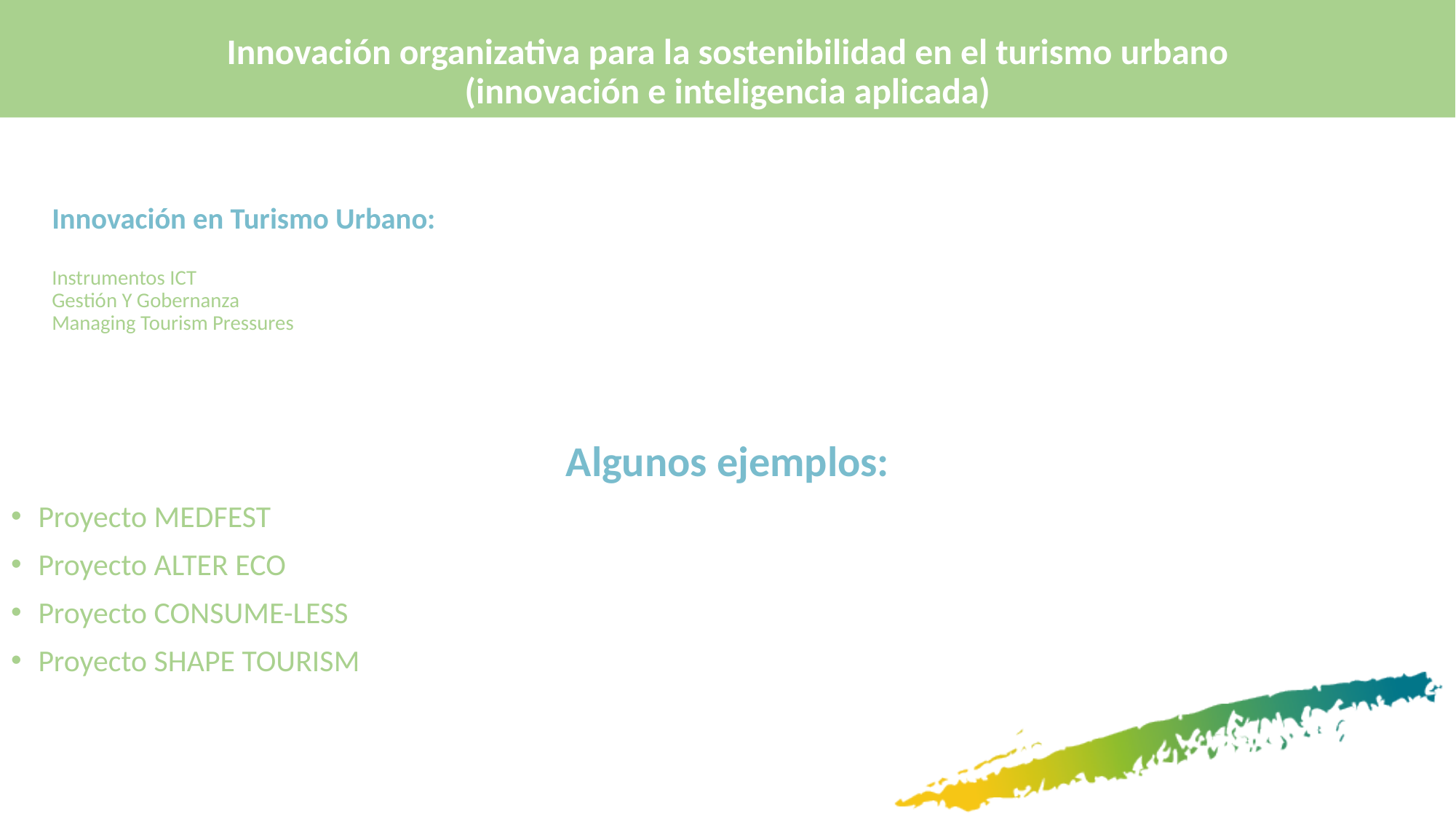

Innovación organizativa para la sostenibilidad en el turismo urbano
(innovación e inteligencia aplicada)
# Innovación en Turismo Urbano: Instrumentos ICT Gestión Y Gobernanza Managing Tourism Pressures
Algunos ejemplos:
Proyecto MEDFEST
Proyecto ALTER ECO
Proyecto CONSUME-LESS
Proyecto SHAPE TOURISM